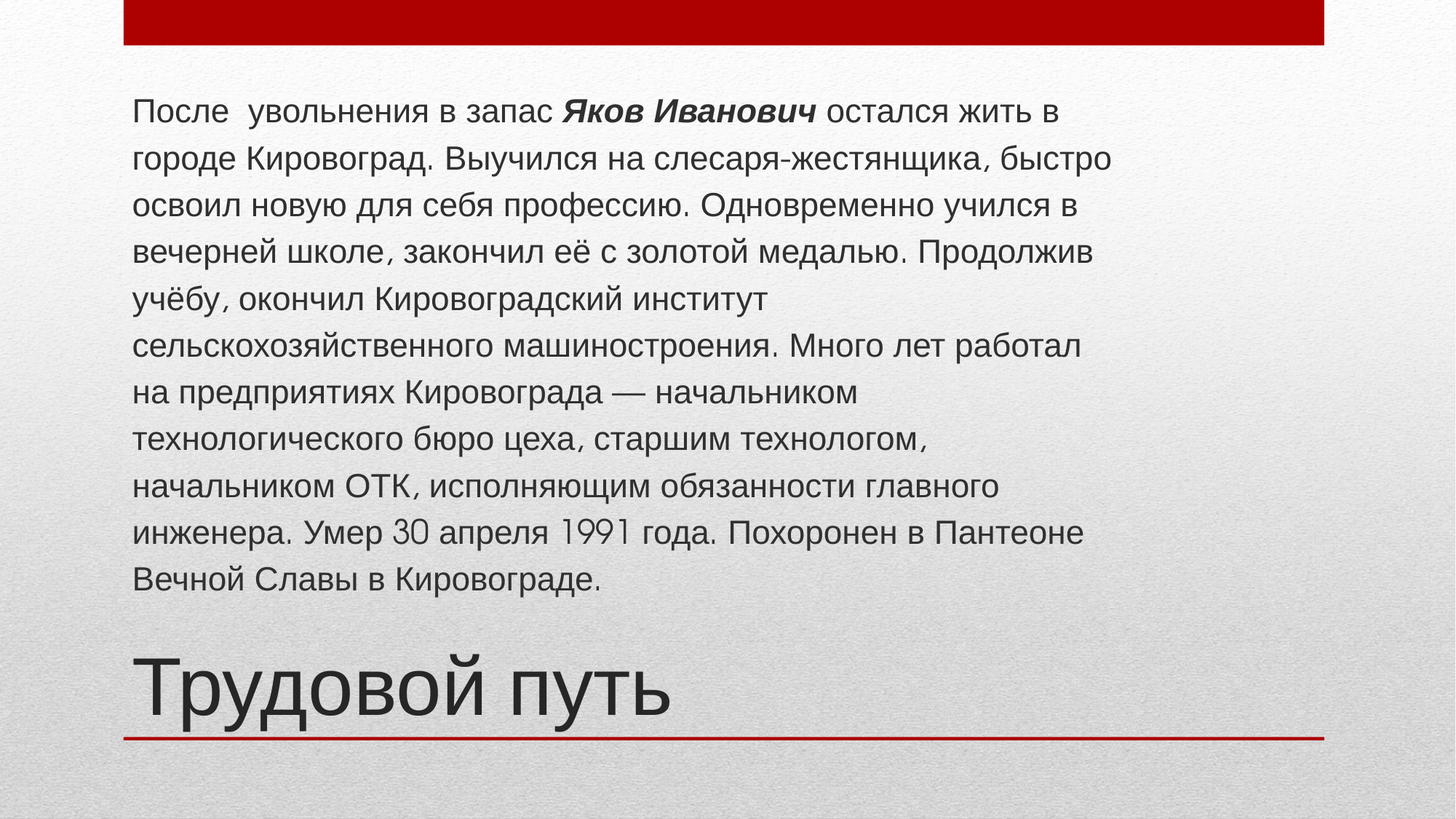

После  увольнения в запас Яков Иванович остался жить в
городе Кировоград. Выучился на слесаря-жестянщика, быстро
освоил новую для себя профессию. Одновременно учился в
вечерней школе, закончил её с золотой медалью. Продолжив
учёбу, окончил Кировоградский институт
сельскохозяйственного машиностроения. Много лет работал
на предприятиях Кировограда — начальником
технологического бюро цеха, старшим технологом,
начальником ОТК, исполняющим обязанности главного
инженера. Умер 30 апреля 1991 года. Похоронен в Пантеоне
Вечной Славы в Кировограде.
# Трудовой путь